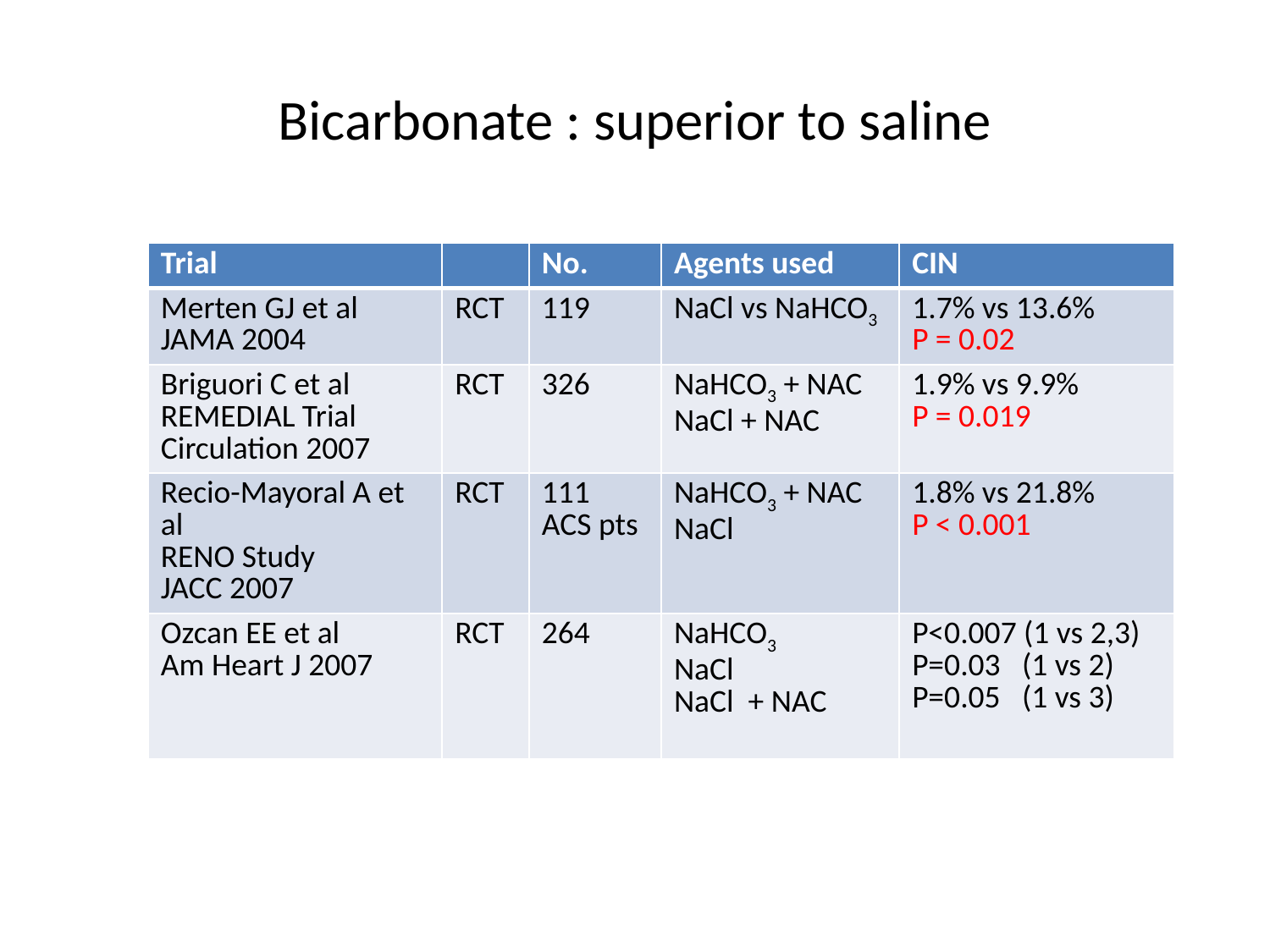

# Bicarbonate : superior to saline

| Trial |  | No. | Agents used | CIN |
| --- | --- | --- | --- | --- |
| Merten GJ et al JAMA 2004 | RCT | 119 | NaCl vs NaHCO3 | 1.7% vs 13.6% P = 0.02 |
| Briguori C et al REMEDIAL Trial Circulation 2007 | RCT | 326 | NaHCO3 + NAC NaCl + NAC | 1.9% vs 9.9% P = 0.019 |
| Recio-Mayoral A et al RENO Study JACC 2007 | RCT | 111 ACS pts | NaHCO3 + NAC NaCl | 1.8% vs 21.8% P < 0.001 |
| Ozcan EE et al Am Heart J 2007 | RCT | 264 | NaHCO3 NaCl NaCl + NAC | P<0.007 (1 vs 2,3) P=0.03 (1 vs 2) P=0.05 (1 vs 3) |